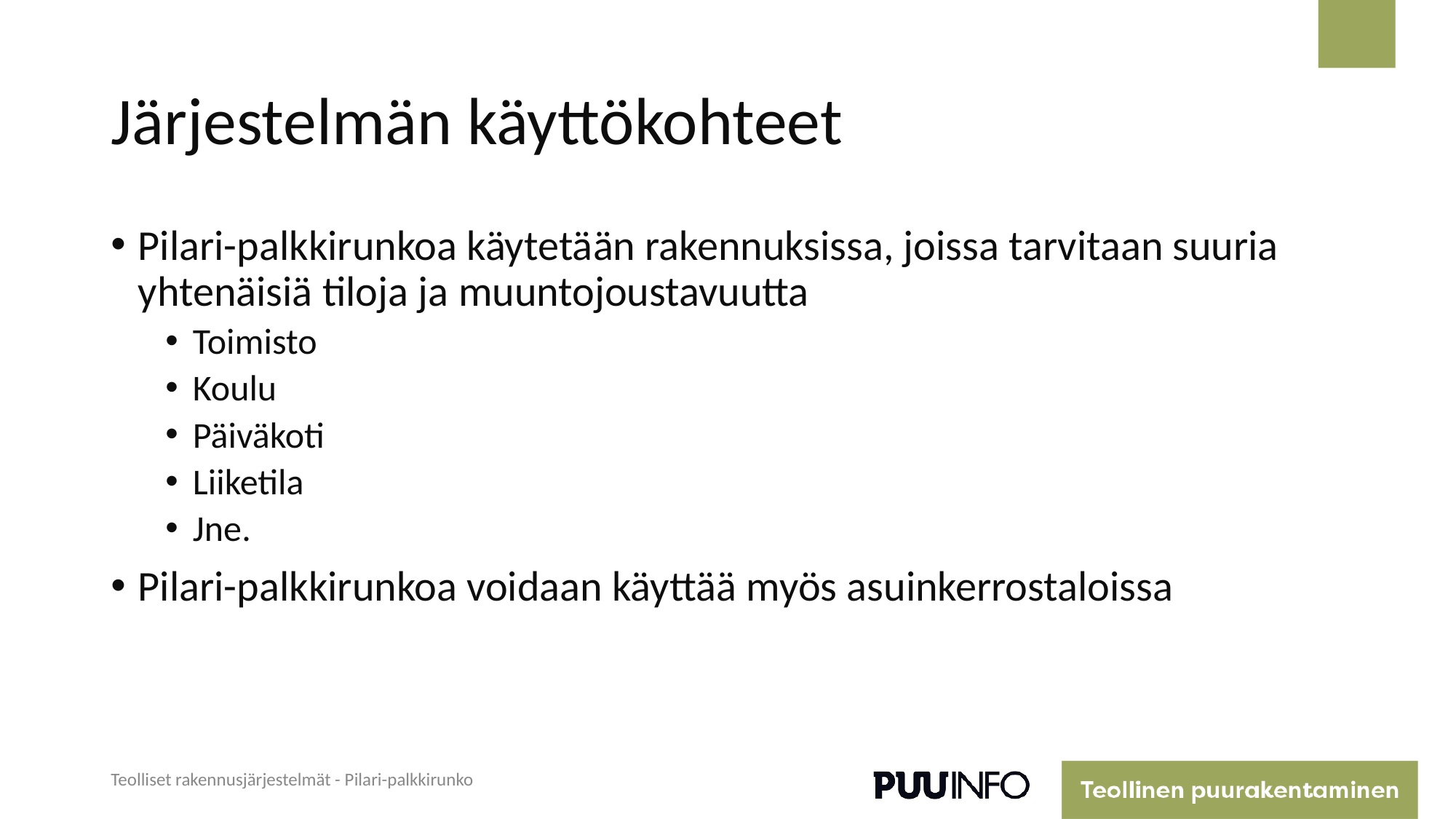

# Järjestelmän käyttökohteet
Pilari-palkkirunkoa käytetään rakennuksissa, joissa tarvitaan suuria yhtenäisiä tiloja ja muuntojoustavuutta
Toimisto
Koulu
Päiväkoti
Liiketila
Jne.
Pilari-palkkirunkoa voidaan käyttää myös asuinkerrostaloissa

Teolliset rakennusjärjestelmät - Pilari-palkkirunko